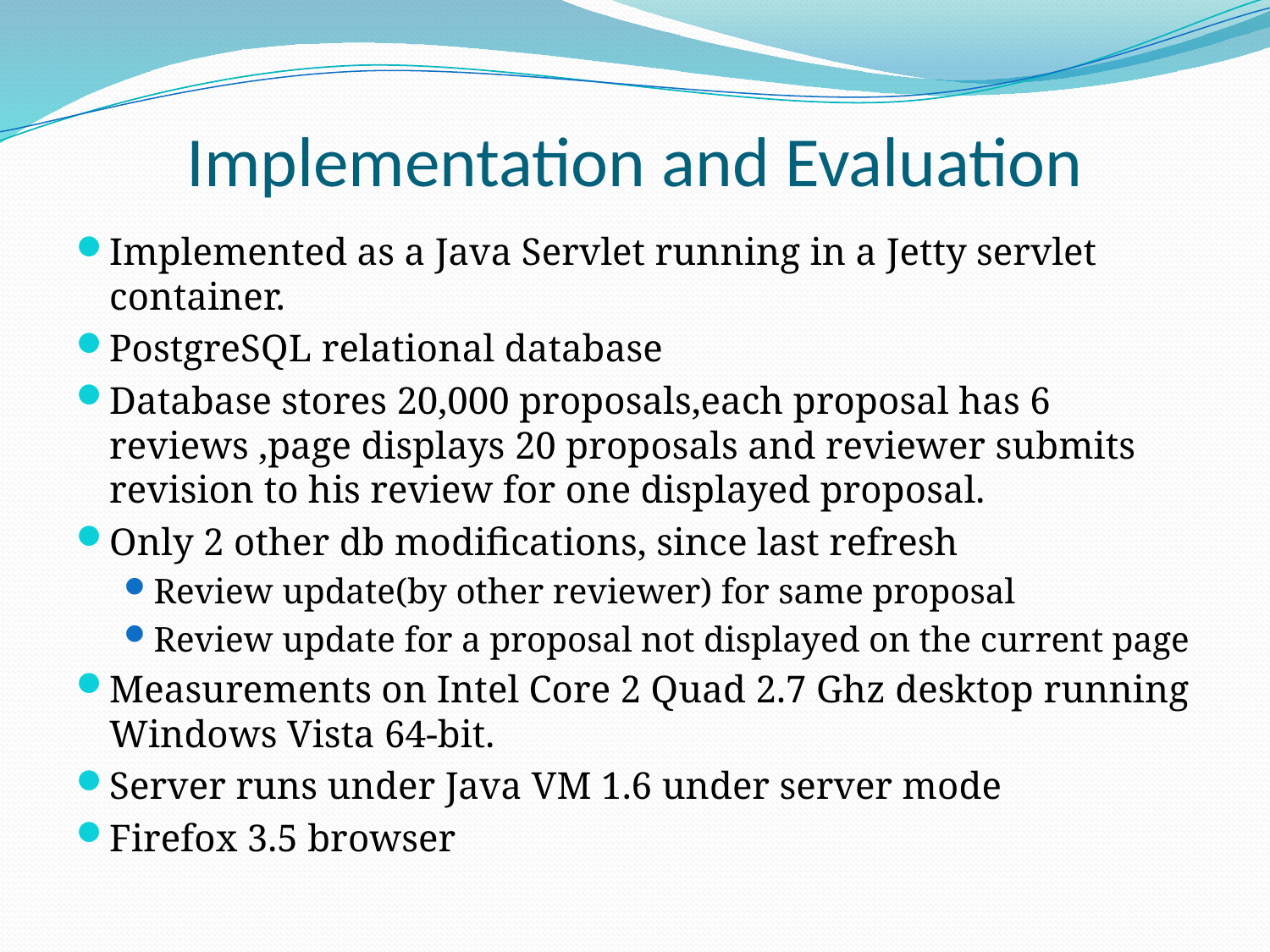

# Implementation and Evaluation
Implemented as a Java Servlet running in a Jetty servlet container.
PostgreSQL relational database
Database stores 20,000 proposals,each proposal has 6 reviews ,page displays 20 proposals and reviewer submits revision to his review for one displayed proposal.
Only 2 other db modifications, since last refresh
Review update(by other reviewer) for same proposal
Review update for a proposal not displayed on the current page
Measurements on Intel Core 2 Quad 2.7 Ghz desktop running Windows Vista 64-bit.
Server runs under Java VM 1.6 under server mode
Firefox 3.5 browser